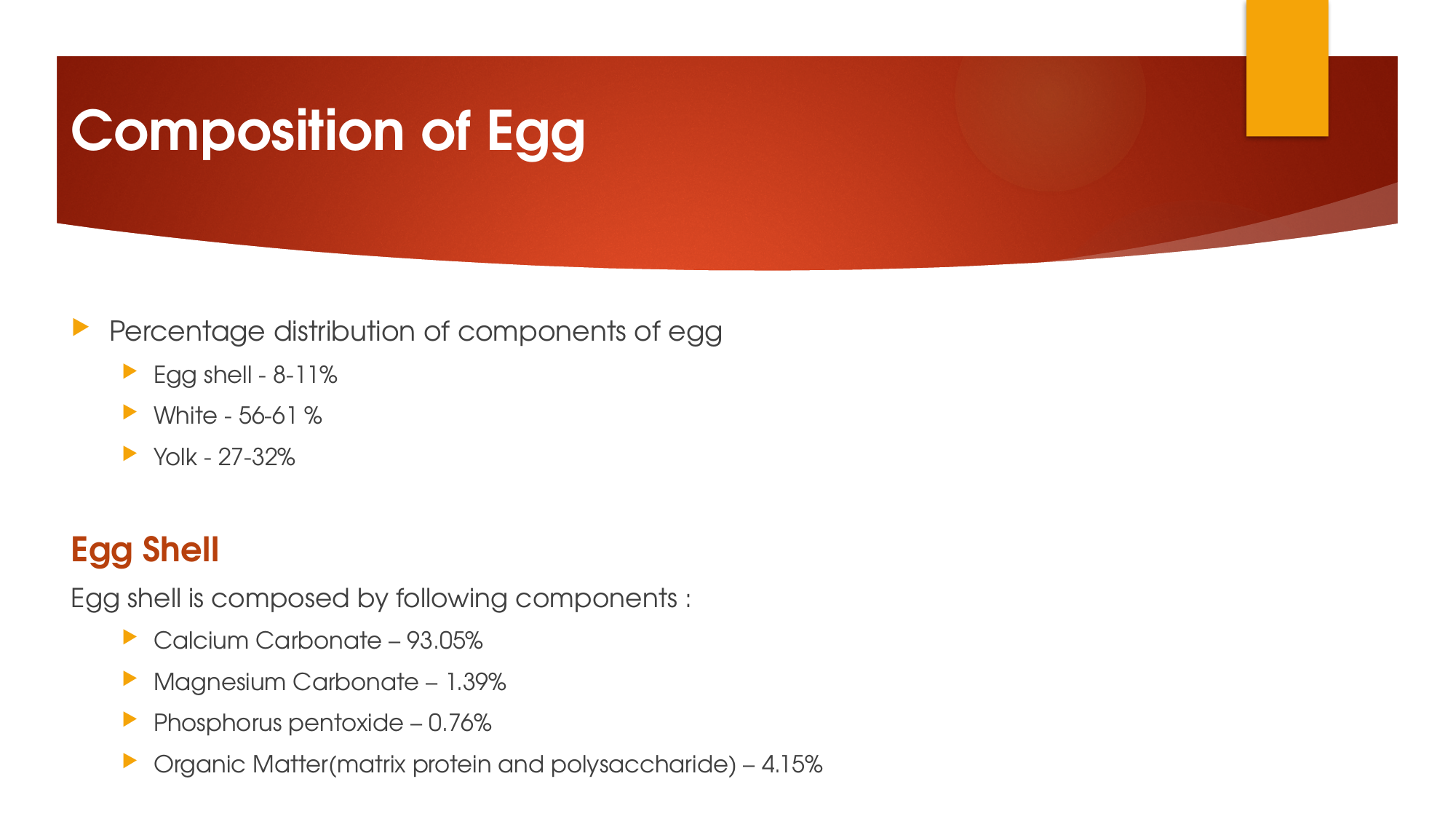

# Composition of Egg
Percentage distribution of components of egg
Egg shell - 8-11%
White - 56-61 %
Yolk - 27-32%

Egg Shell
Egg shell is composed by following components :
Calcium Carbonate – 93.05%
Magnesium Carbonate – 1.39%
Phosphorus pentoxide – 0.76%
Organic Matter(matrix protein and polysaccharide) – 4.15%